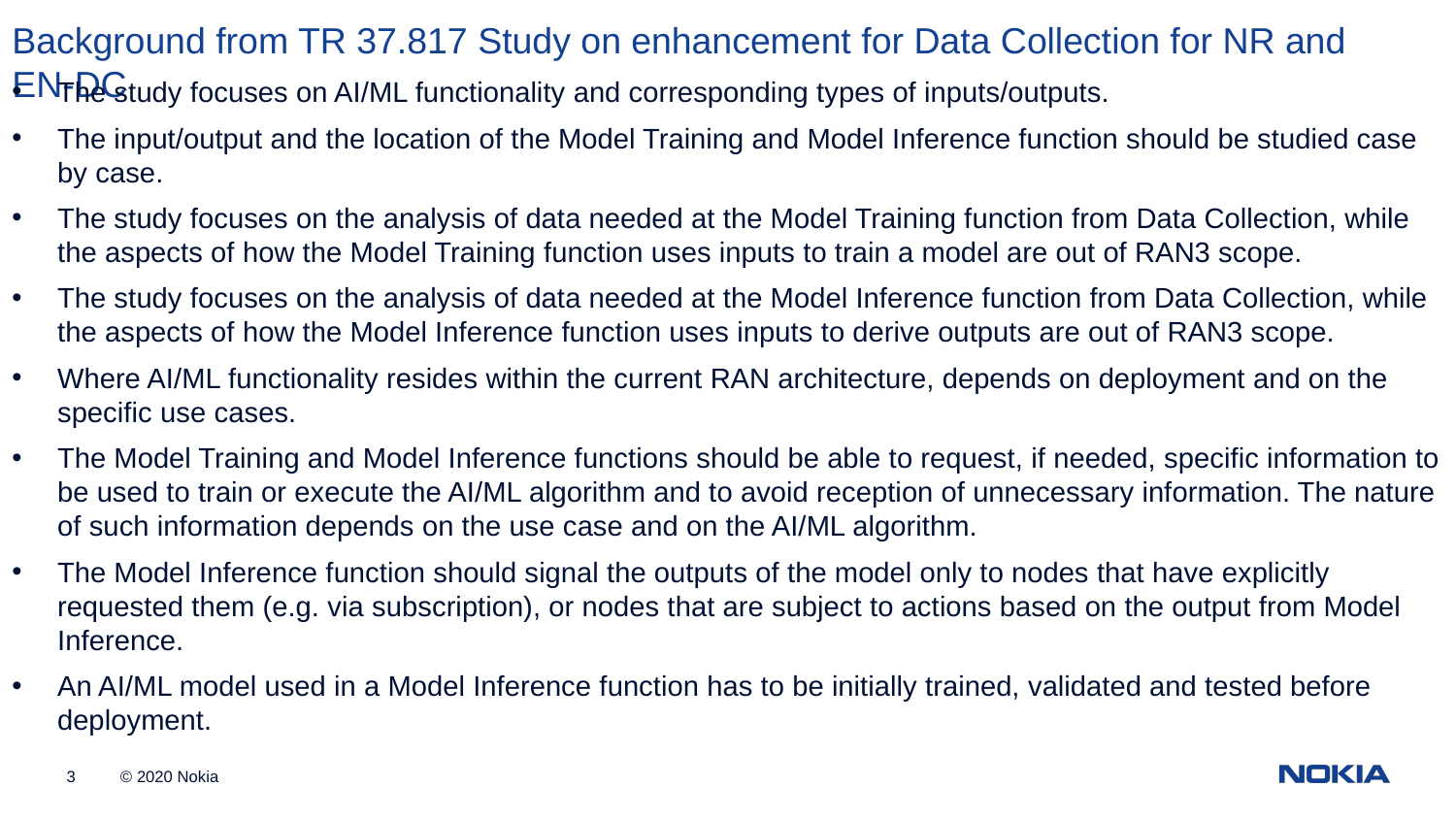

Background from TR 37.817 Study on enhancement for Data Collection for NR and EN-DC
The study focuses on AI/ML functionality and corresponding types of inputs/outputs.
The input/output and the location of the Model Training and Model Inference function should be studied case by case.
The study focuses on the analysis of data needed at the Model Training function from Data Collection, while the aspects of how the Model Training function uses inputs to train a model are out of RAN3 scope.
The study focuses on the analysis of data needed at the Model Inference function from Data Collection, while the aspects of how the Model Inference function uses inputs to derive outputs are out of RAN3 scope.
Where AI/ML functionality resides within the current RAN architecture, depends on deployment and on the specific use cases.
The Model Training and Model Inference functions should be able to request, if needed, specific information to be used to train or execute the AI/ML algorithm and to avoid reception of unnecessary information. The nature of such information depends on the use case and on the AI/ML algorithm.
The Model Inference function should signal the outputs of the model only to nodes that have explicitly requested them (e.g. via subscription), or nodes that are subject to actions based on the output from Model Inference.
An AI/ML model used in a Model Inference function has to be initially trained, validated and tested before deployment.